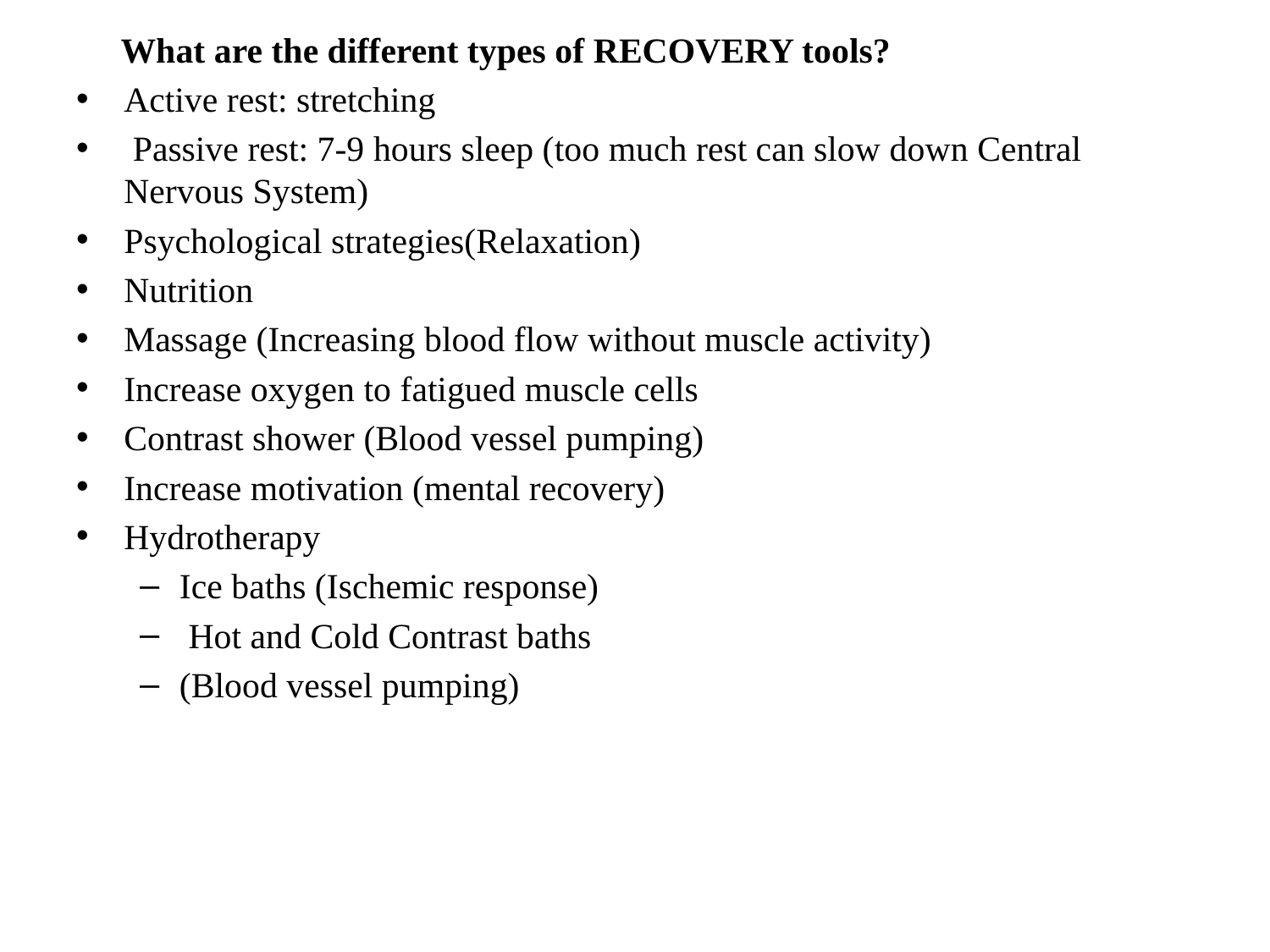

What are the different types of RECOVERY tools?
Active rest: stretching
 Passive rest: 7-9 hours sleep (too much rest can slow down Central Nervous System)
Psychological strategies(Relaxation)
Nutrition
Massage (Increasing blood flow without muscle activity)
Increase oxygen to fatigued muscle cells
Contrast shower (Blood vessel pumping)
Increase motivation (mental recovery)
Hydrotherapy
Ice baths (Ischemic response)
 Hot and Cold Contrast baths
(Blood vessel pumping)